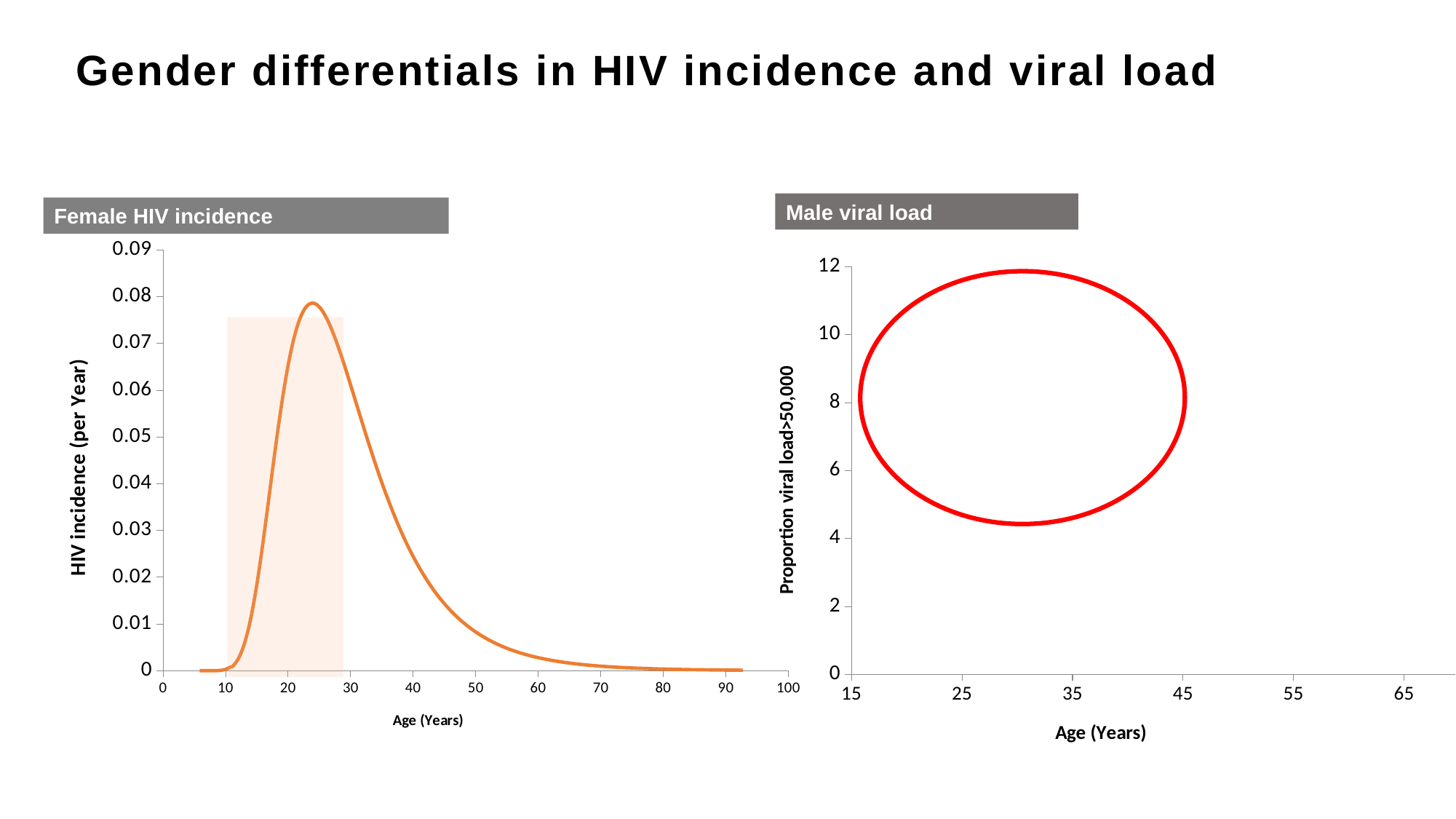

Gender differentials in HIV incidence and viral load
Male viral load
Female HIV incidence

### Chart

| Category |  |  |
|---|---|---|

### Chart

| Category |  |
|---|---|